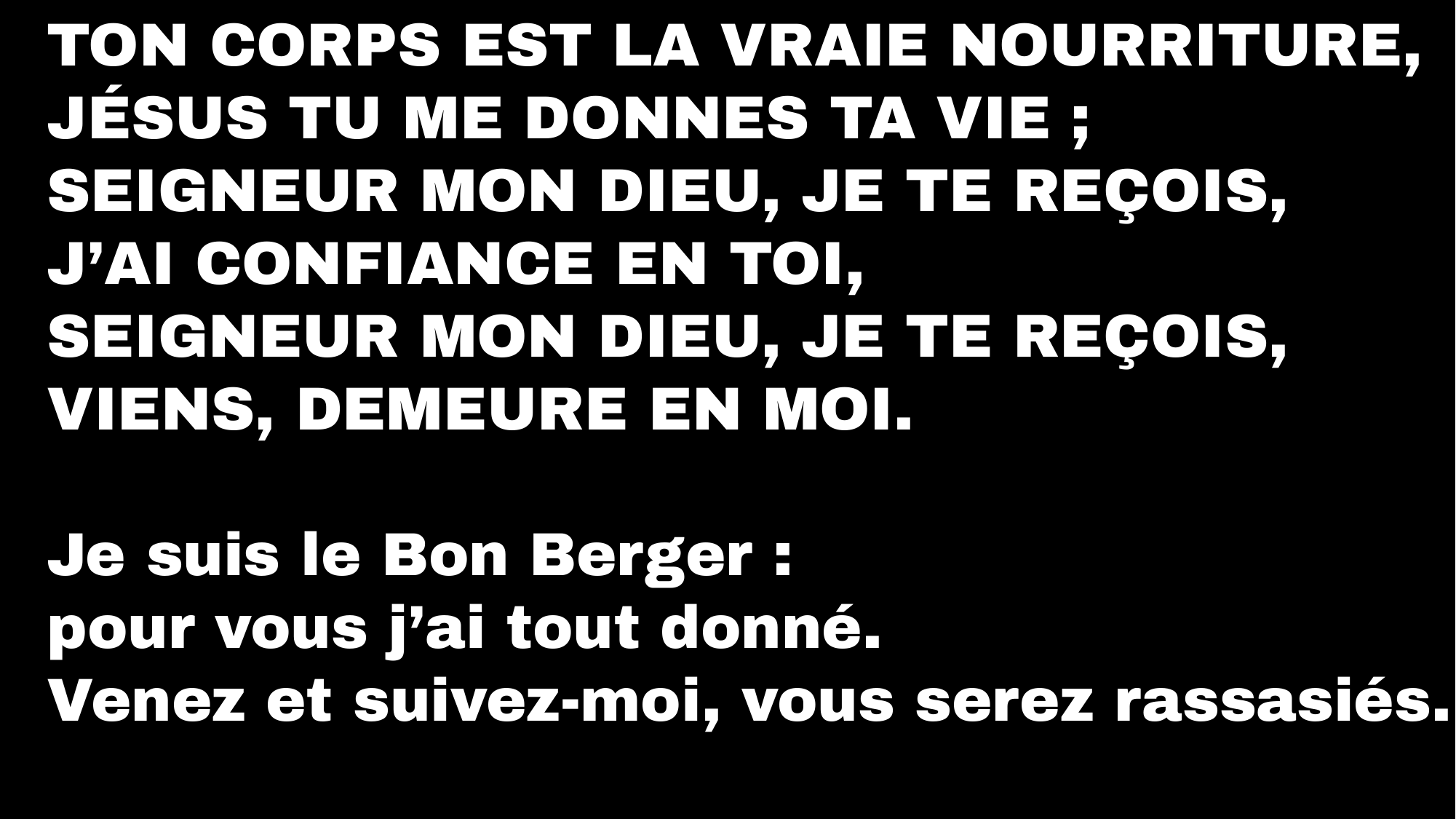

Ton corps est la vraie nourriture,
Jésus Tu me donnes Ta vie ;
Seigneur Mon Dieu, je Te reçois,
j’ai confiance en Toi,
Seigneur Mon Dieu, je Te reçois,
viens, demeure en moi.

Je suis le Bon Berger :
pour vous j’ai tout donné.
Venez et suivez-moi, vous serez rassasiés.